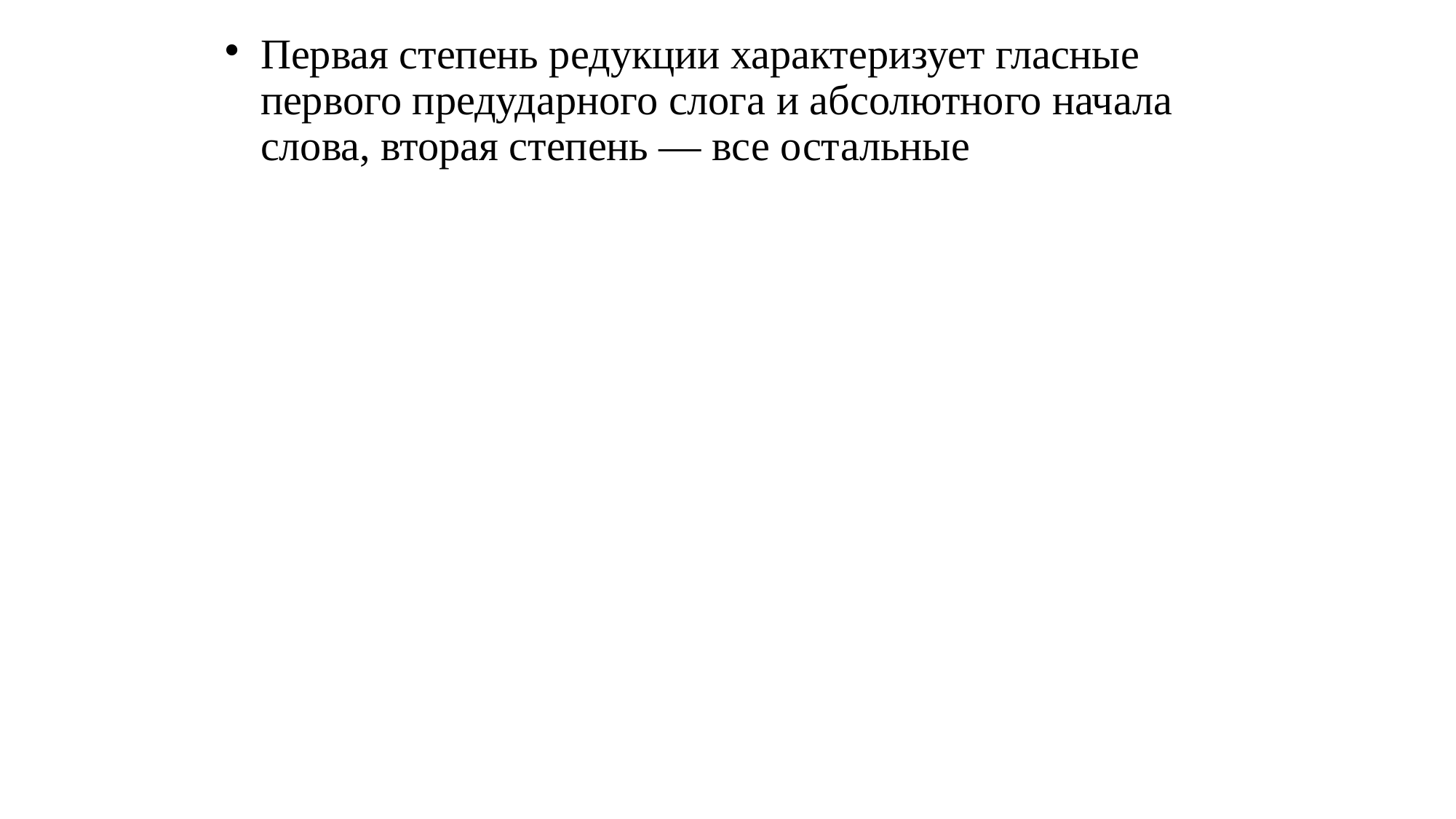

# Первая степень редукции характеризует гласные первого предударного слога и абсолютного начала слова, вторая степень — все остальные